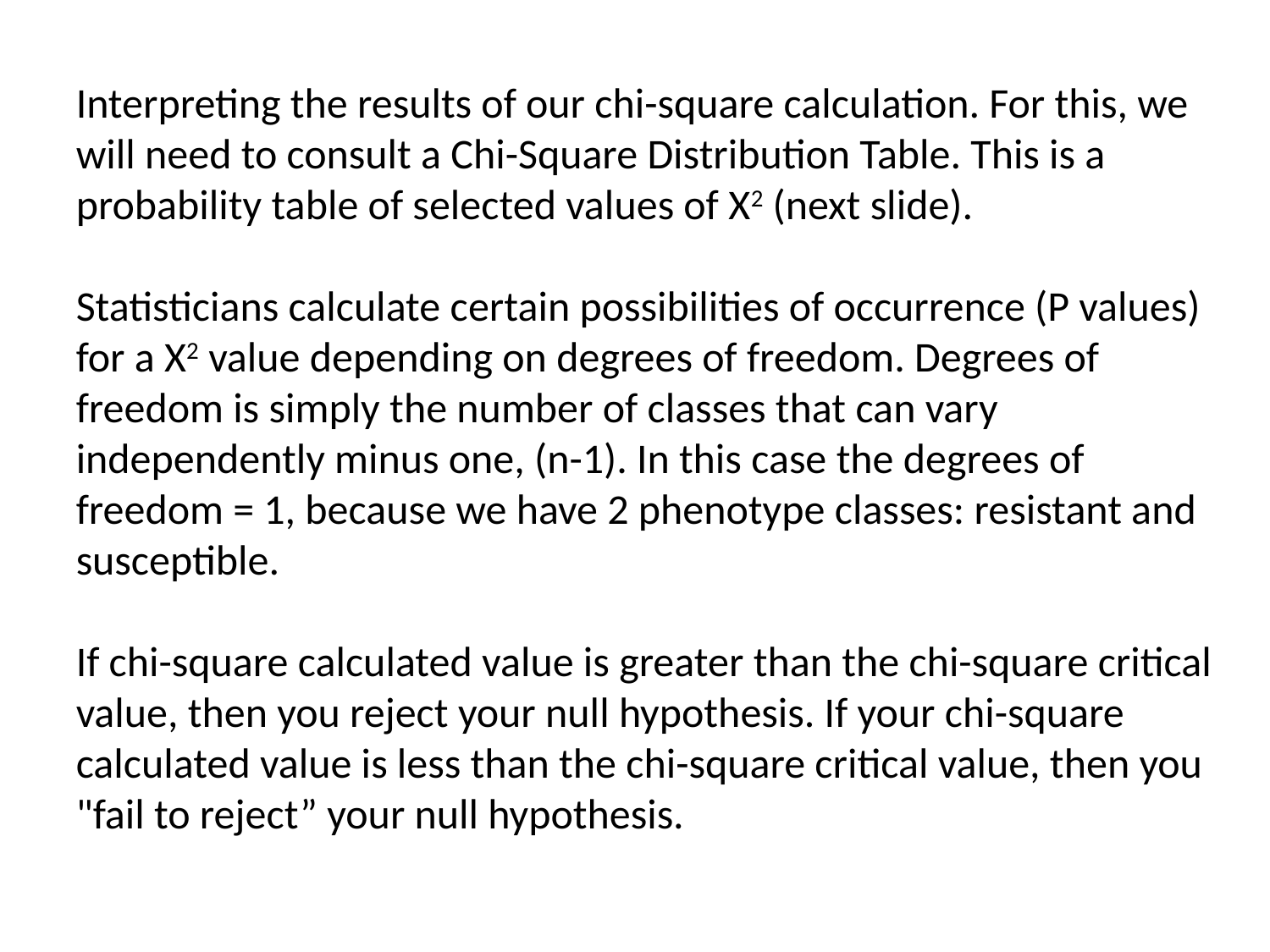

Interpreting the results of our chi-square calculation. For this, we will need to consult a Chi-Square Distribution Table. This is a probability table of selected values of X2 (next slide).

Statisticians calculate certain possibilities of occurrence (P values) for a X2 value depending on degrees of freedom. Degrees of freedom is simply the number of classes that can vary independently minus one, (n-1). In this case the degrees of freedom = 1, because we have 2 phenotype classes: resistant and susceptible.

If chi-square calculated value is greater than the chi-square critical value, then you reject your null hypothesis. If your chi-square calculated value is less than the chi-square critical value, then you "fail to reject” your null hypothesis.